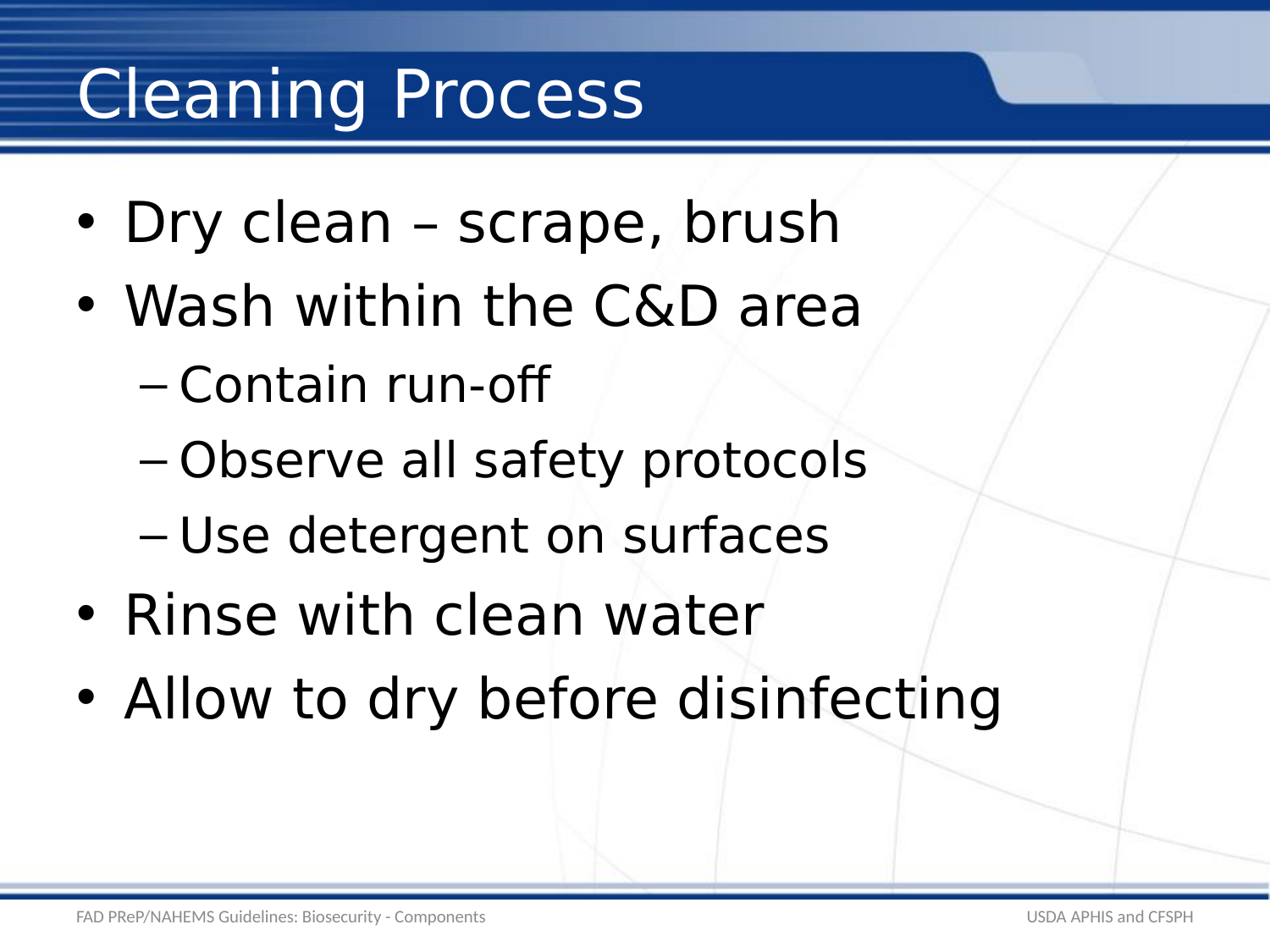

# Cleaning Process
Dry clean – scrape, brush
Wash within the C&D area
Contain run-off
Observe all safety protocols
Use detergent on surfaces
Rinse with clean water
Allow to dry before disinfecting

FAD PReP/NAHEMS Guidelines: Biosecurity - Components
USDA APHIS and CFSPH